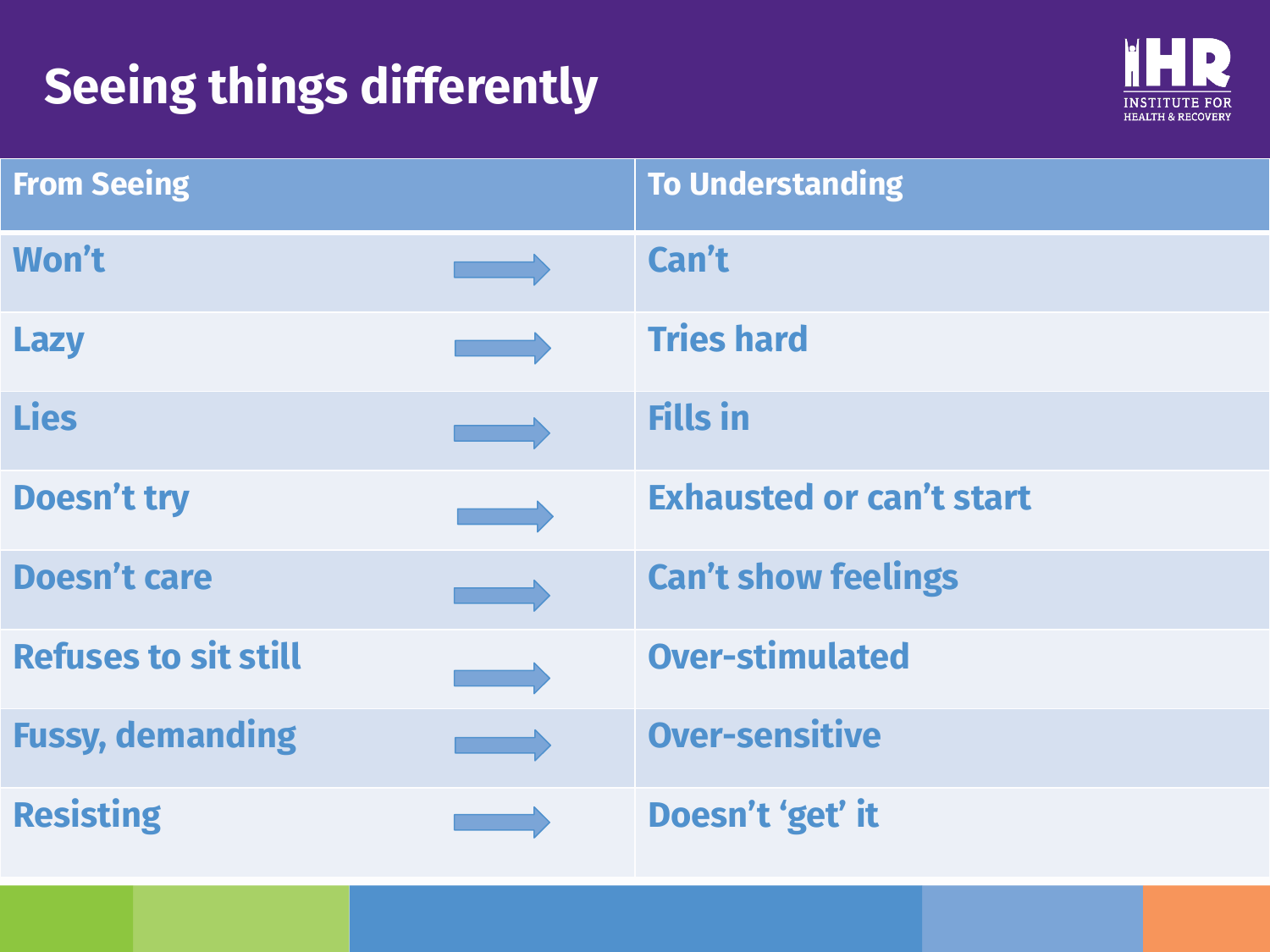

# Seeing things differently
| From Seeing | To Understanding |
| --- | --- |
| Won’t | Can’t |
| Lazy | Tries hard |
| Lies | Fills in |
| Doesn’t try | Exhausted or can’t start |
| Doesn’t care | Can’t show feelings |
| Refuses to sit still | Over-stimulated |
| Fussy, demanding | Over-sensitive |
| Resisting | Doesn’t ‘get’ it |